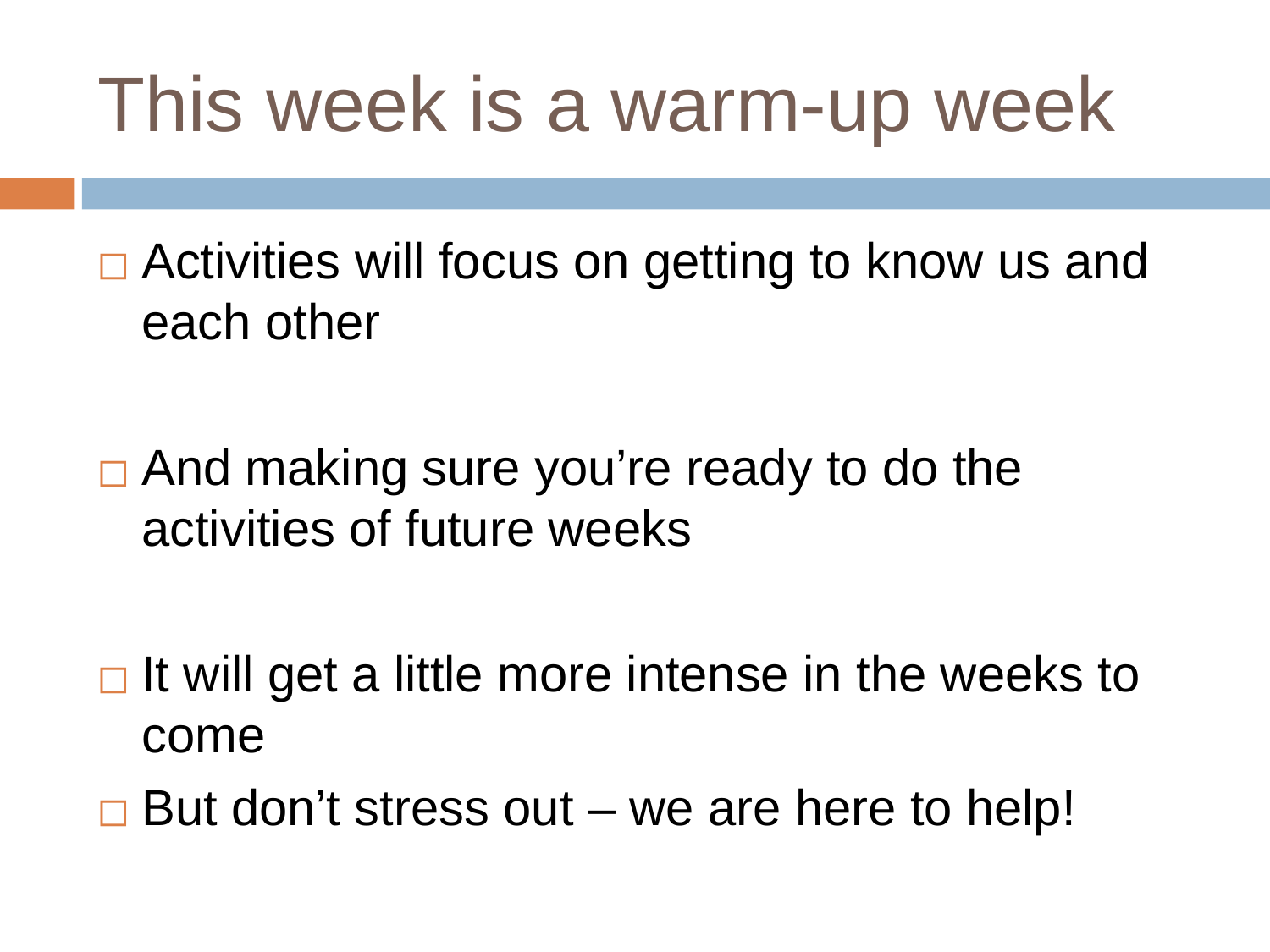

# This week is a warm-up week
Activities will focus on getting to know us and each other

And making sure you’re ready to do the activities of future weeks

It will get a little more intense in the weeks to come
But don’t stress out – we are here to help!